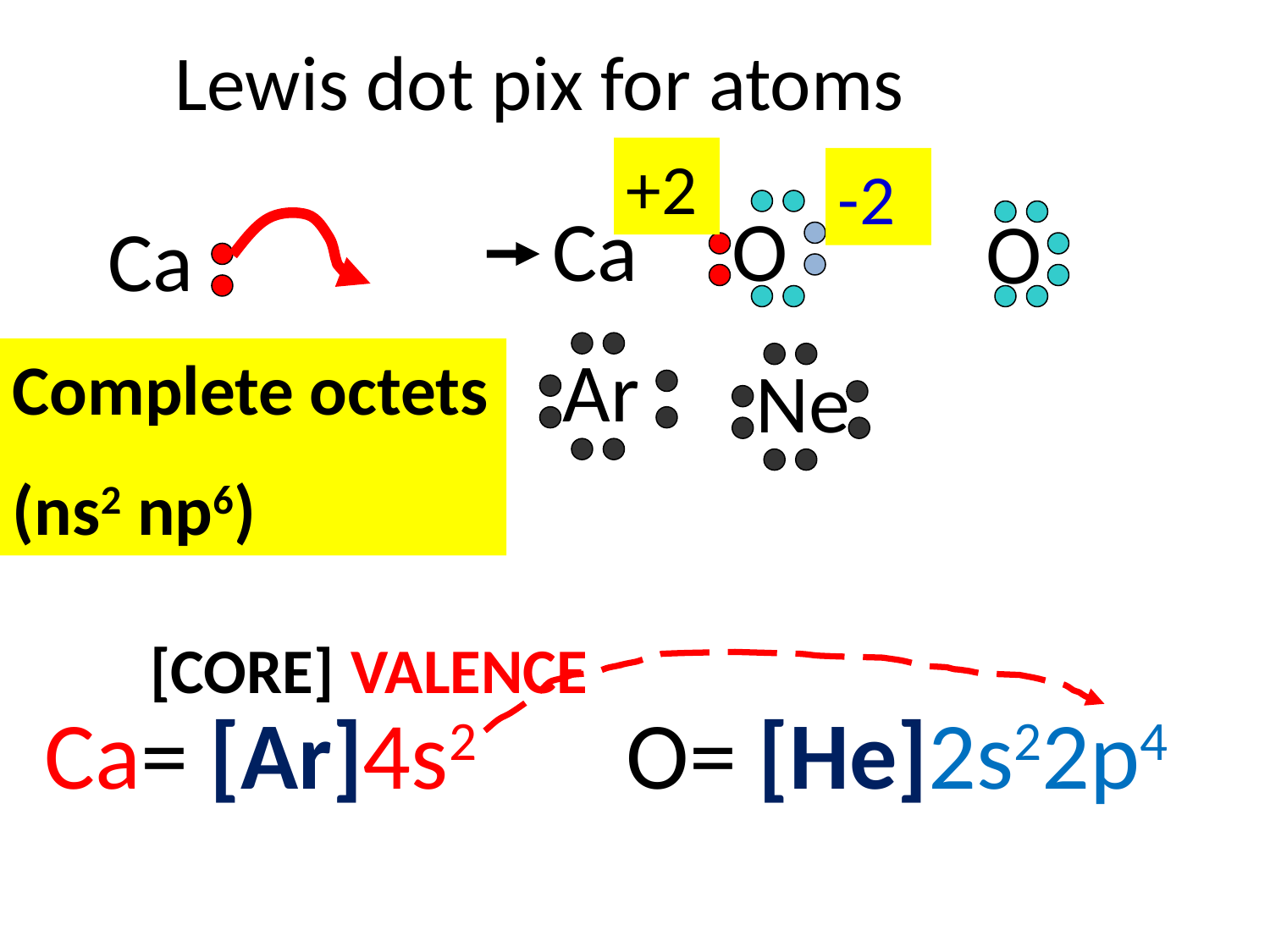

# Lewis dot pix for atoms
+2
-2
Ca
O

O
Ca

Ar

Complete octets
(ns2 np6)
Ne

[CORE]
VALENCE

Ca= [Ar]4s2
O= [He]2s22p4